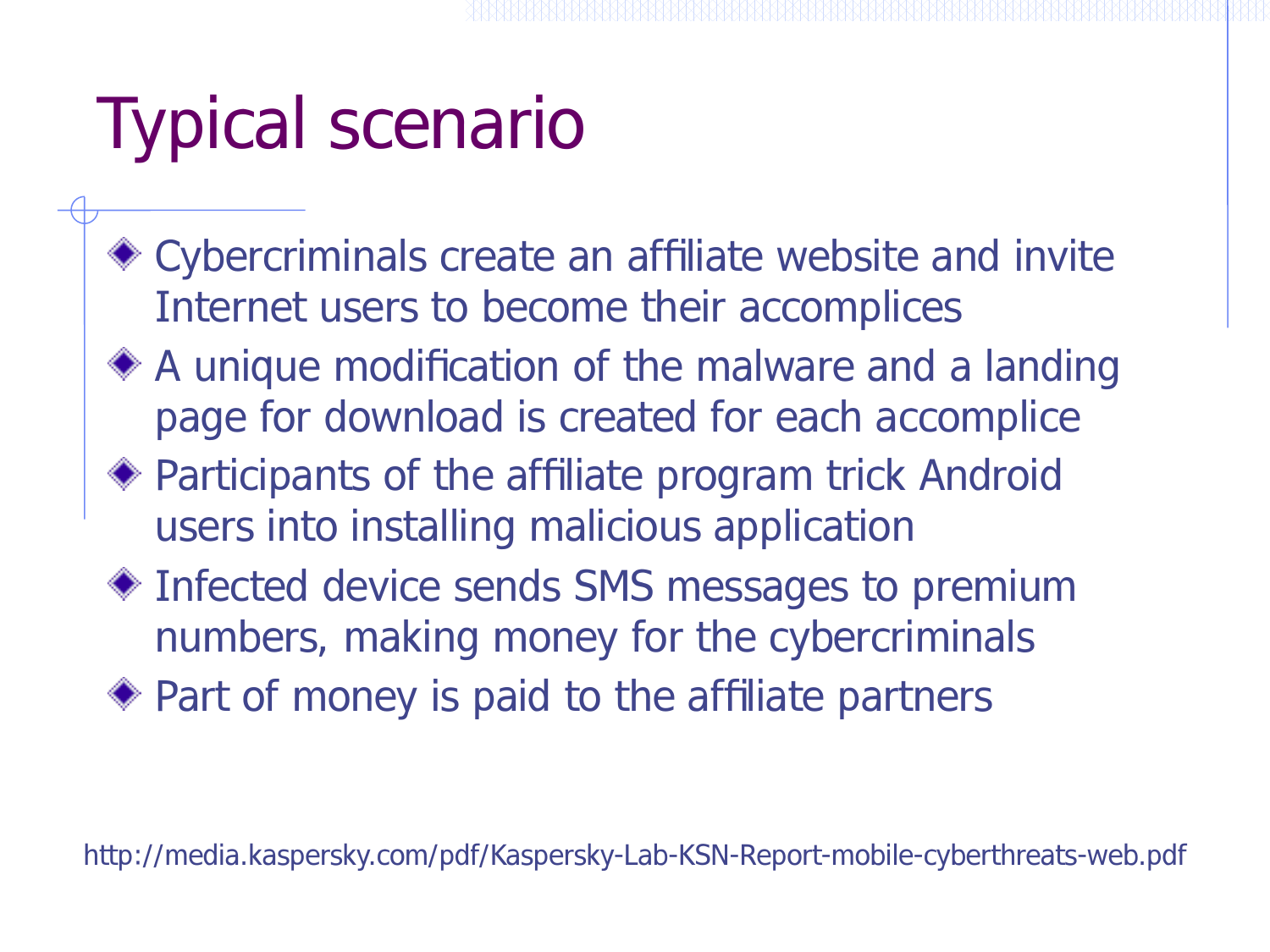

# Typical scenario
Cybercriminals create an affiliate website and invite Internet users to become their accomplices
A unique modification of the malware and a landing page for download is created for each accomplice
Participants of the affiliate program trick Android users into installing malicious application
Infected device sends SMS messages to premium numbers, making money for the cybercriminals
Part of money is paid to the affiliate partners
http://media.kaspersky.com/pdf/Kaspersky-Lab-KSN-Report-mobile-cyberthreats-web.pdf